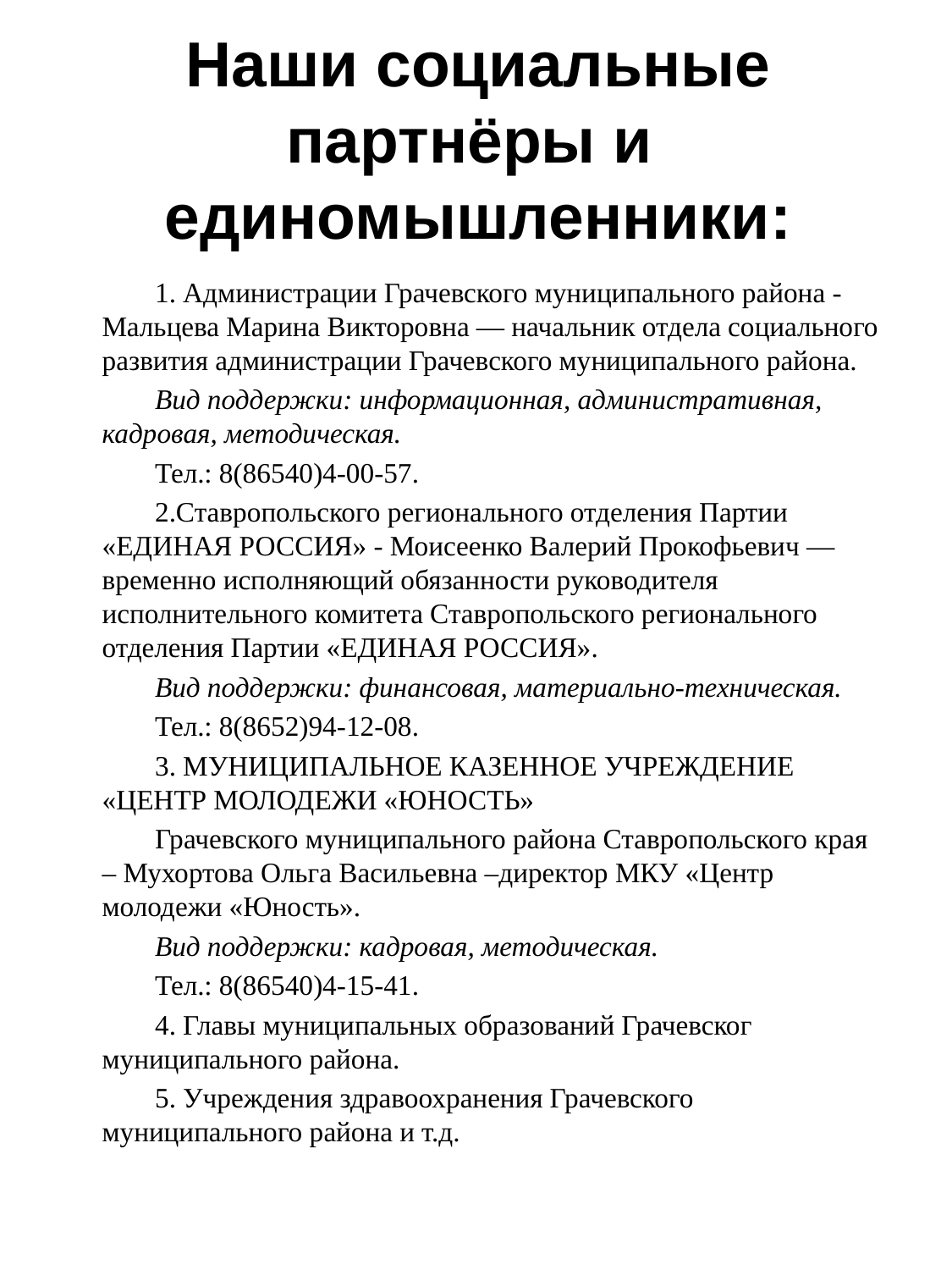

# Наши социальные партнёры и  единомышленники:
1. Администрации Грачевского муниципального района - Мальцева Марина Викторовна — начальник отдела социального развития администрации Грачевского муниципального района.
Вид поддержки: информационная, административная, кадровая, методическая.
Тел.: 8(86540)4-00-57.
2.Ставропольского регионального отделения Партии «ЕДИНАЯ РОССИЯ» - Моисеенко Валерий Прокофьевич — временно исполняющий обязанности руководителя исполнительного комитета Ставропольского регионального отделения Партии «ЕДИНАЯ РОССИЯ».
Вид поддержки: финансовая, материально-техническая.
Тел.: 8(8652)94-12-08.
3. МУНИЦИПАЛЬНОЕ КАЗЕННОЕ УЧРЕЖДЕНИЕ «ЦЕНТР МОЛОДЕЖИ «ЮНОСТЬ»
Грачевского муниципального района Ставропольского края – Мухортова Ольга Васильевна –директор МКУ «Центр молодежи «Юность».
Вид поддержки: кадровая, методическая.
Тел.: 8(86540)4-15-41.
4. Главы муниципальных образований Грачевског муниципального района.
5. Учреждения здравоохранения Грачевского муниципального района и т.д.